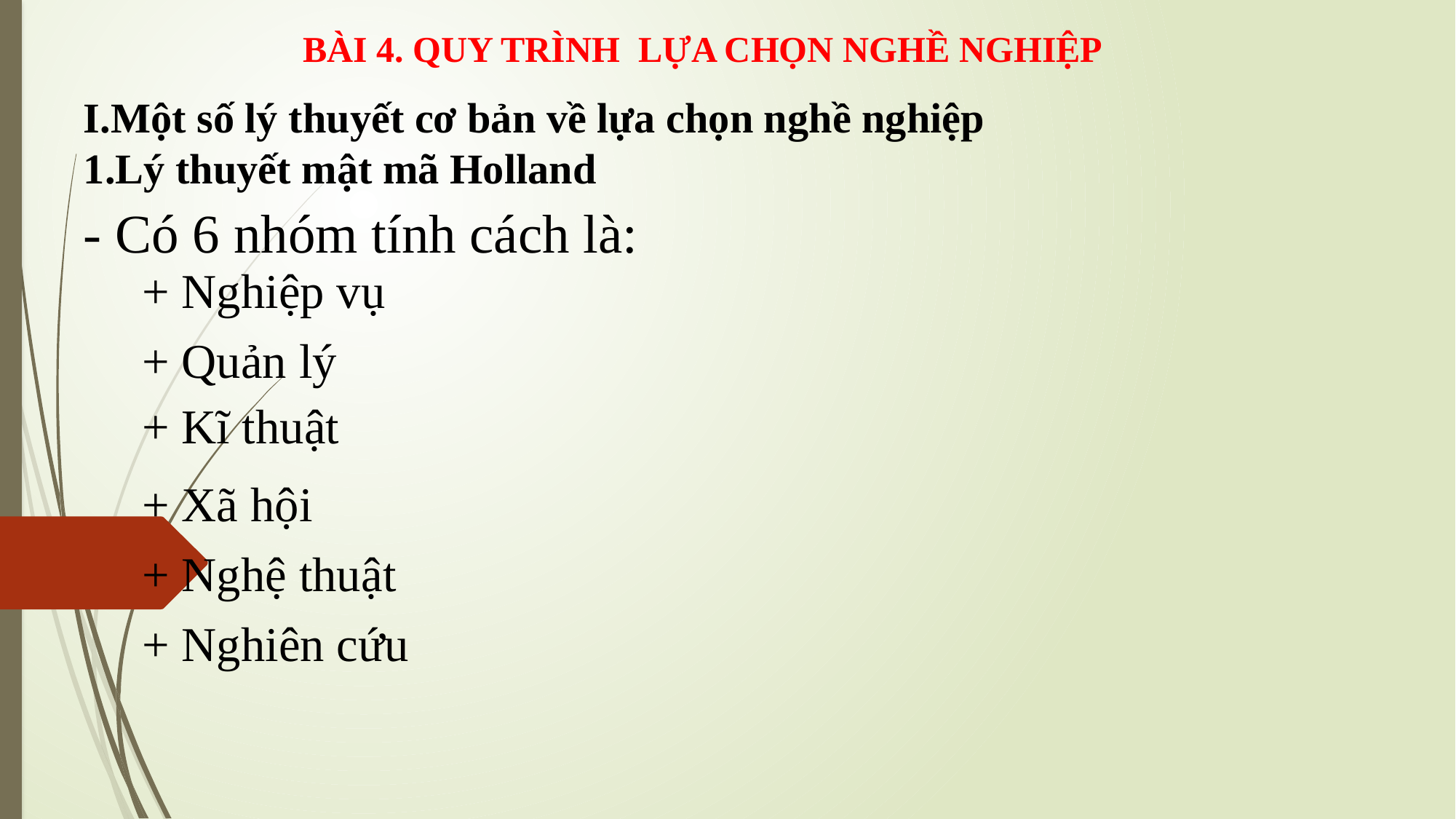

BÀI 4. QUY TRÌNH  LỰA CHỌN NGHỀ NGHIỆP
I.Một số lý thuyết cơ bản về lựa chọn nghề nghiệp
1.Lý thuyết mật mã Holland

- Có 6 nhóm tính cách là:

+ Nghiệp vụ
+ Quản lý
+ Kĩ thuật
+ Xã hội
+ Nghệ thuật
+ Nghiên cứu